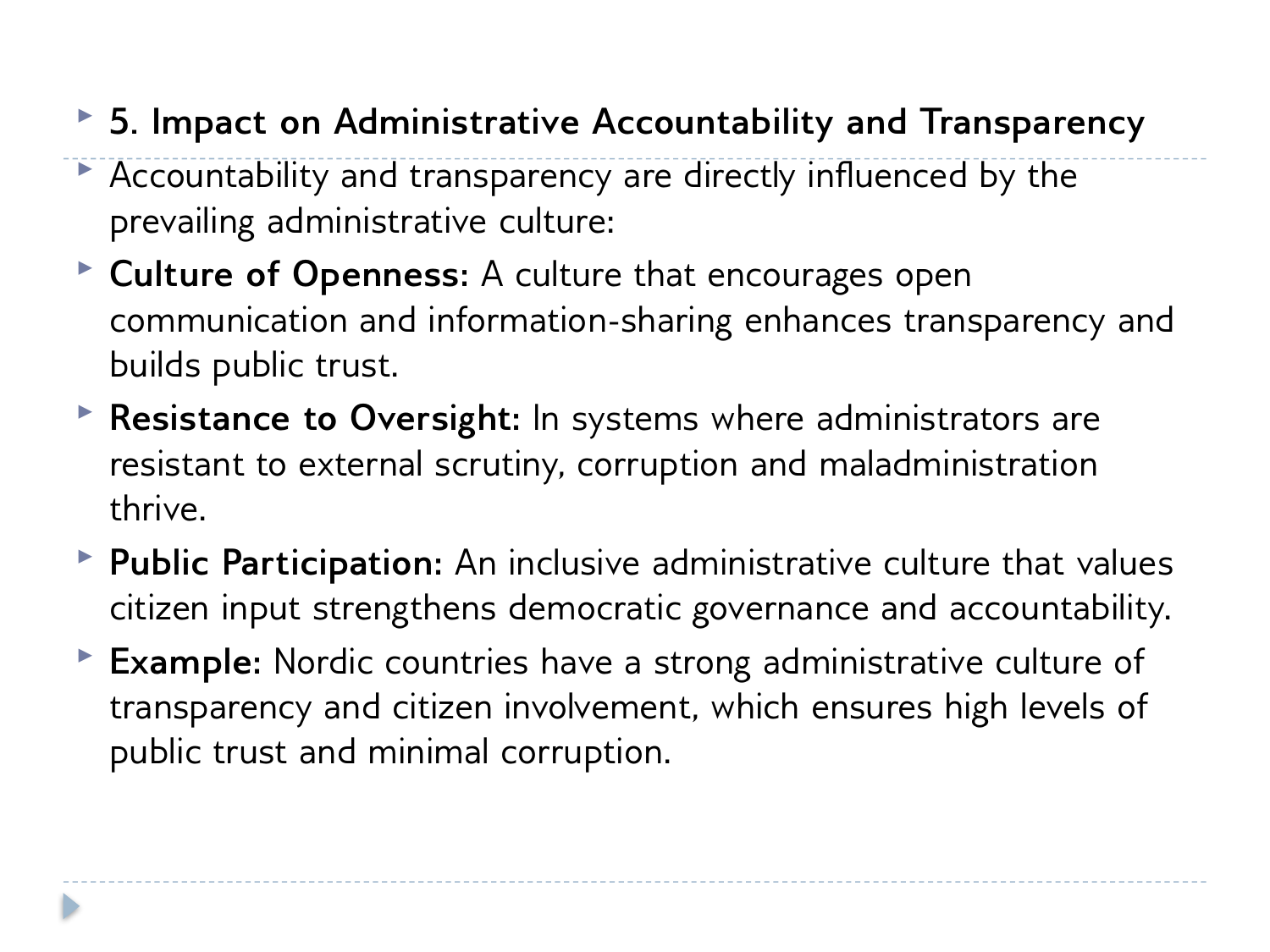

#
5. Impact on Administrative Accountability and Transparency
Accountability and transparency are directly influenced by the prevailing administrative culture:
Culture of Openness: A culture that encourages open communication and information-sharing enhances transparency and builds public trust.
Resistance to Oversight: In systems where administrators are resistant to external scrutiny, corruption and maladministration thrive.
Public Participation: An inclusive administrative culture that values citizen input strengthens democratic governance and accountability.
Example: Nordic countries have a strong administrative culture of transparency and citizen involvement, which ensures high levels of public trust and minimal corruption.